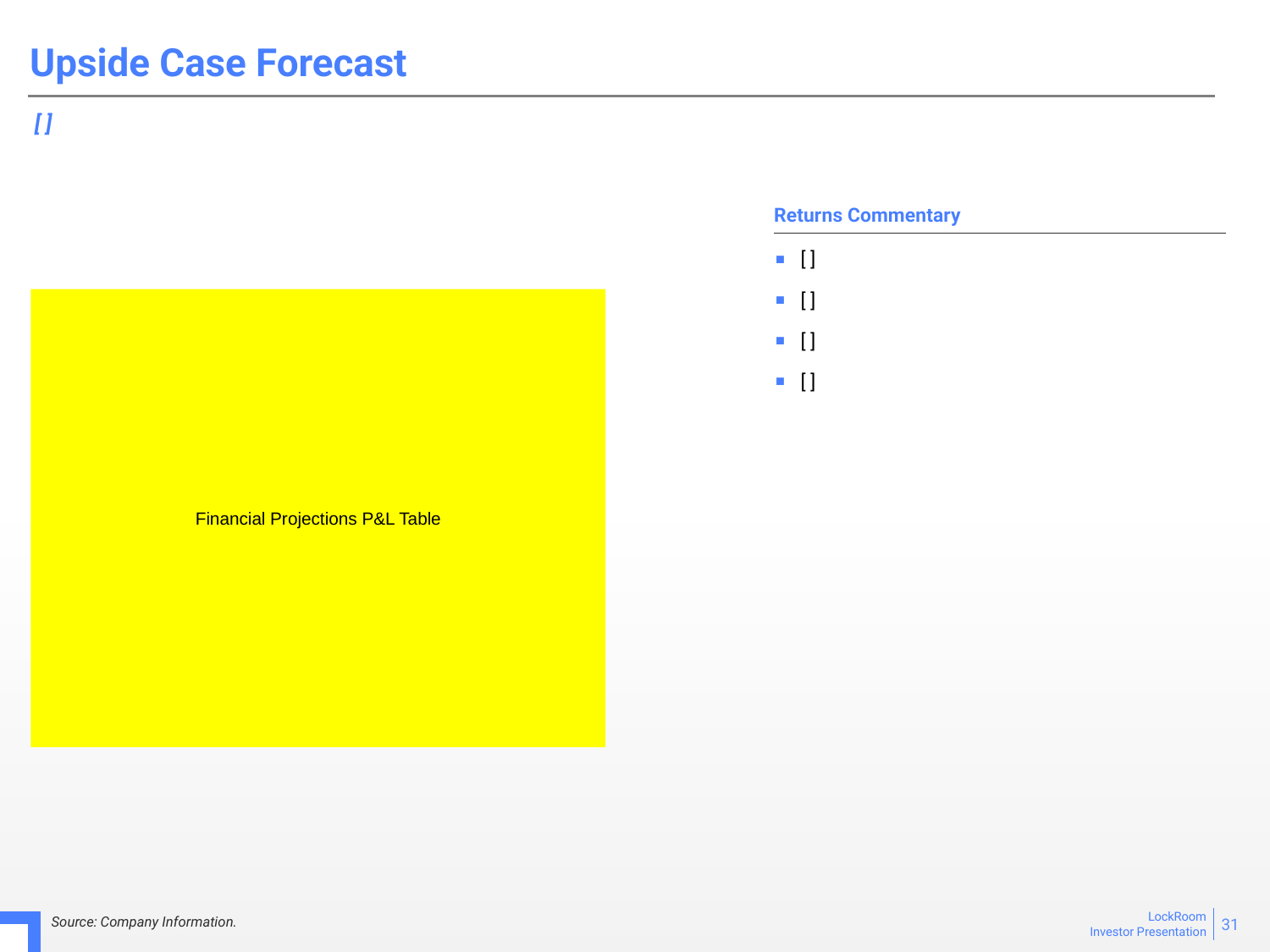

# Upside Case Forecast
[ ]
Returns Commentary
[ ]
[ ]
[ ]
[ ]
Financial Projections P&L Table
31
Source: Company Information.